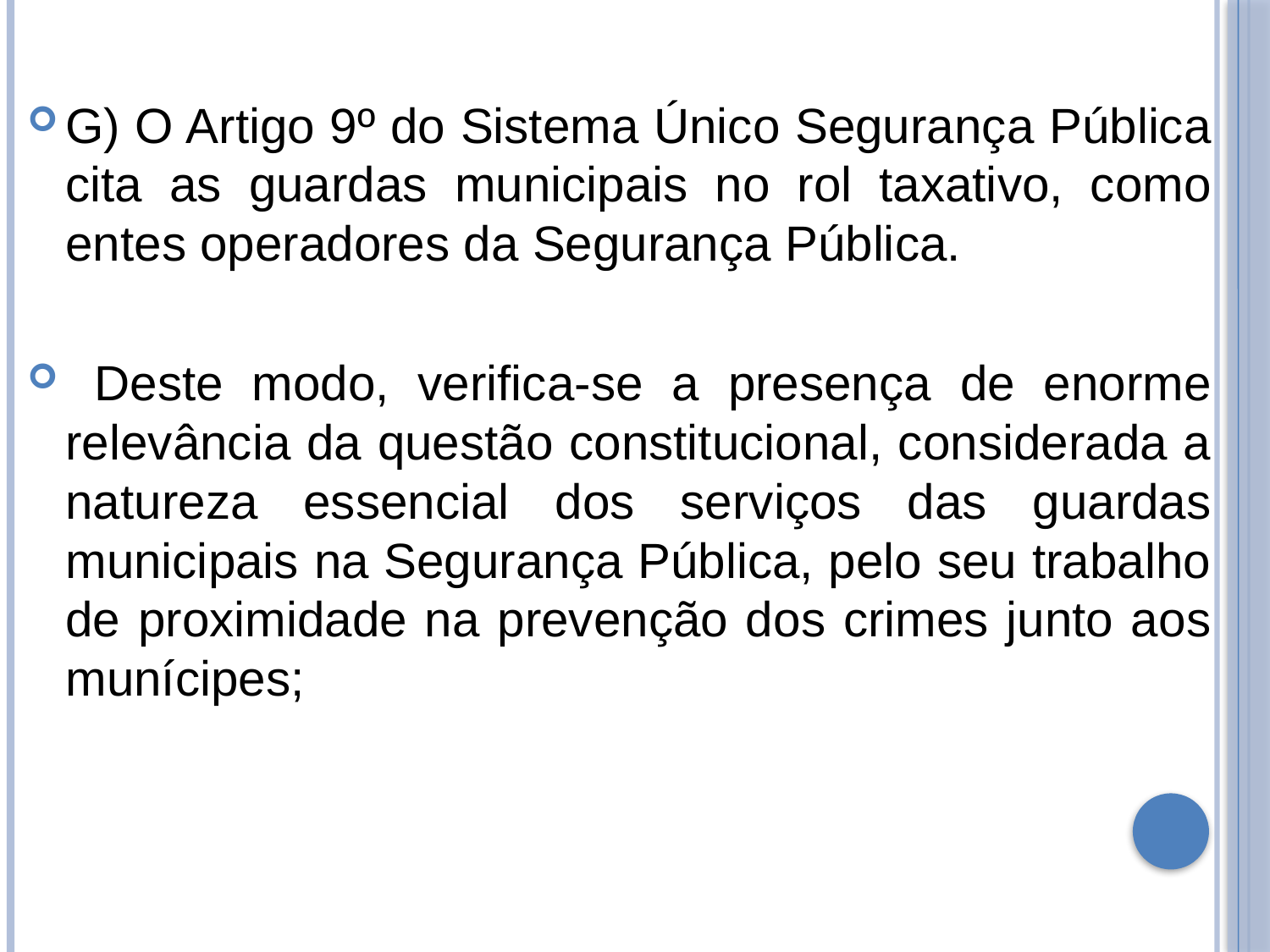

G) O Artigo 9º do Sistema Único Segurança Pública cita as guardas municipais no rol taxativo, como entes operadores da Segurança Pública.

 Deste modo, verifica-se a presença de enorme relevância da questão constitucional, considerada a natureza essencial dos serviços das guardas municipais na Segurança Pública, pelo seu trabalho de proximidade na prevenção dos crimes junto aos munícipes;